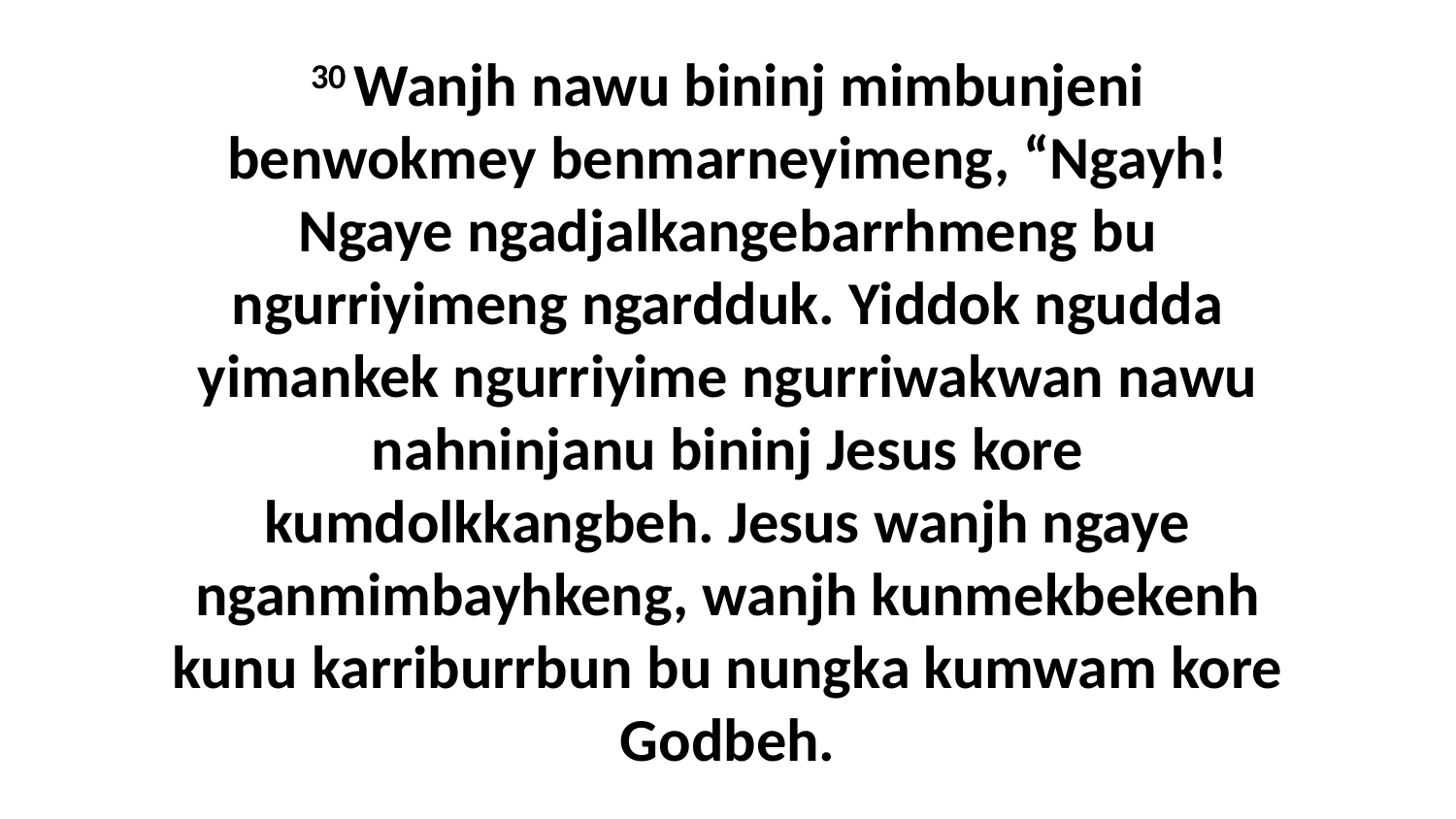

30 Wanjh nawu bininj mimbunjeni benwokmey benmarneyimeng, “Ngayh! Ngaye ngadjalkangebarrhmeng bu ngurriyimeng ngardduk. Yiddok ngudda yimankek ngurriyime ngurriwakwan nawu nahninjanu bininj Jesus kore kumdolkkangbeh. Jesus wanjh ngaye nganmimbayhkeng, wanjh kunmekbekenh kunu karriburrbun bu nungka kumwam kore Godbeh.